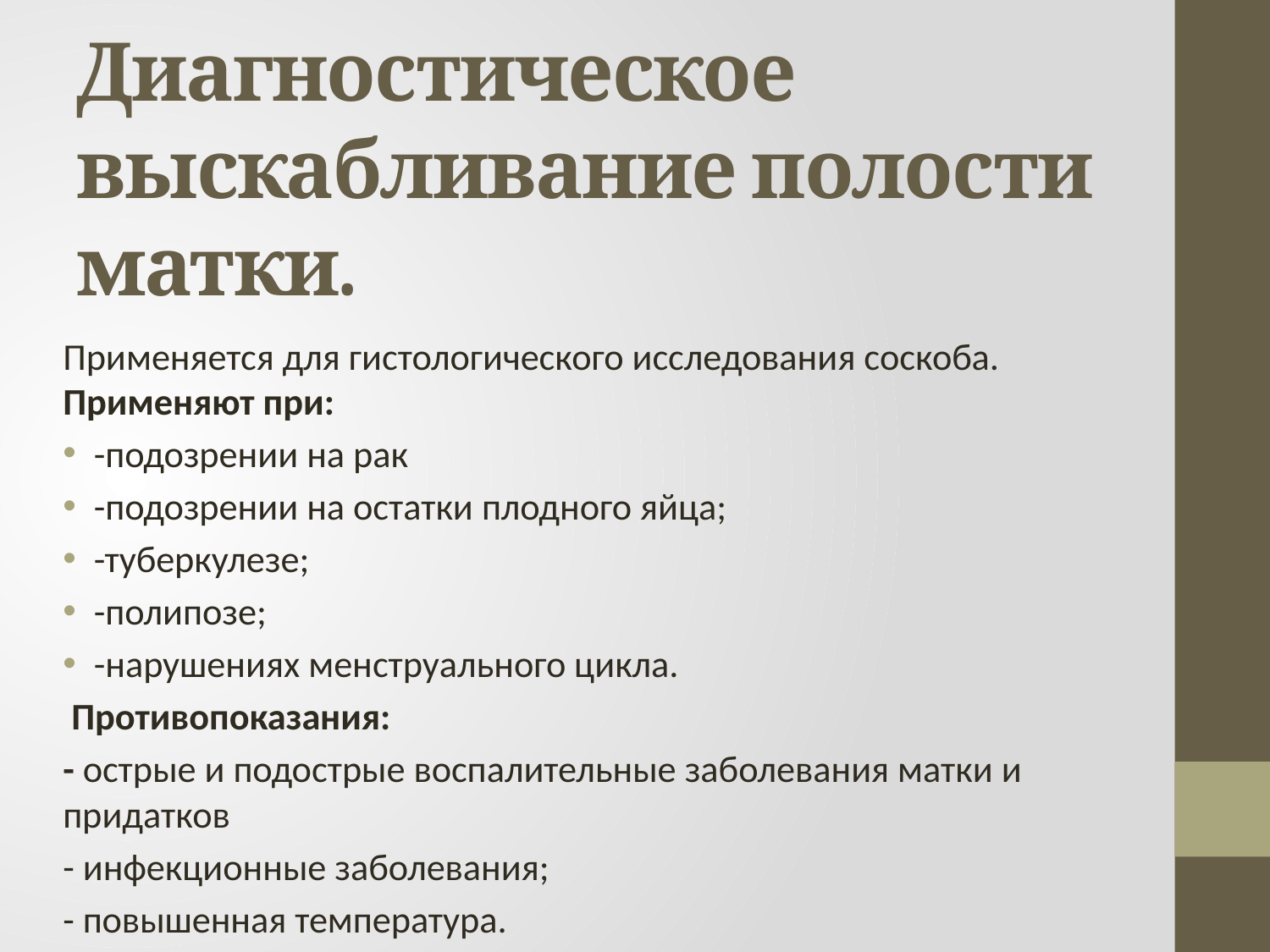

# Диагностическое выскабливание полости матки.
Применяется для гистологического исследования соскоба. Применяют при:
-подозрении на рак
-подозрении на остатки плодного яйца;
-туберкулезе;
-полипозе;
-нарушениях менструального цикла.
 Противопоказания:
- острые и подострые воспалительные заболевания матки и придатков
- инфекционные заболевания;
- повышенная температура.